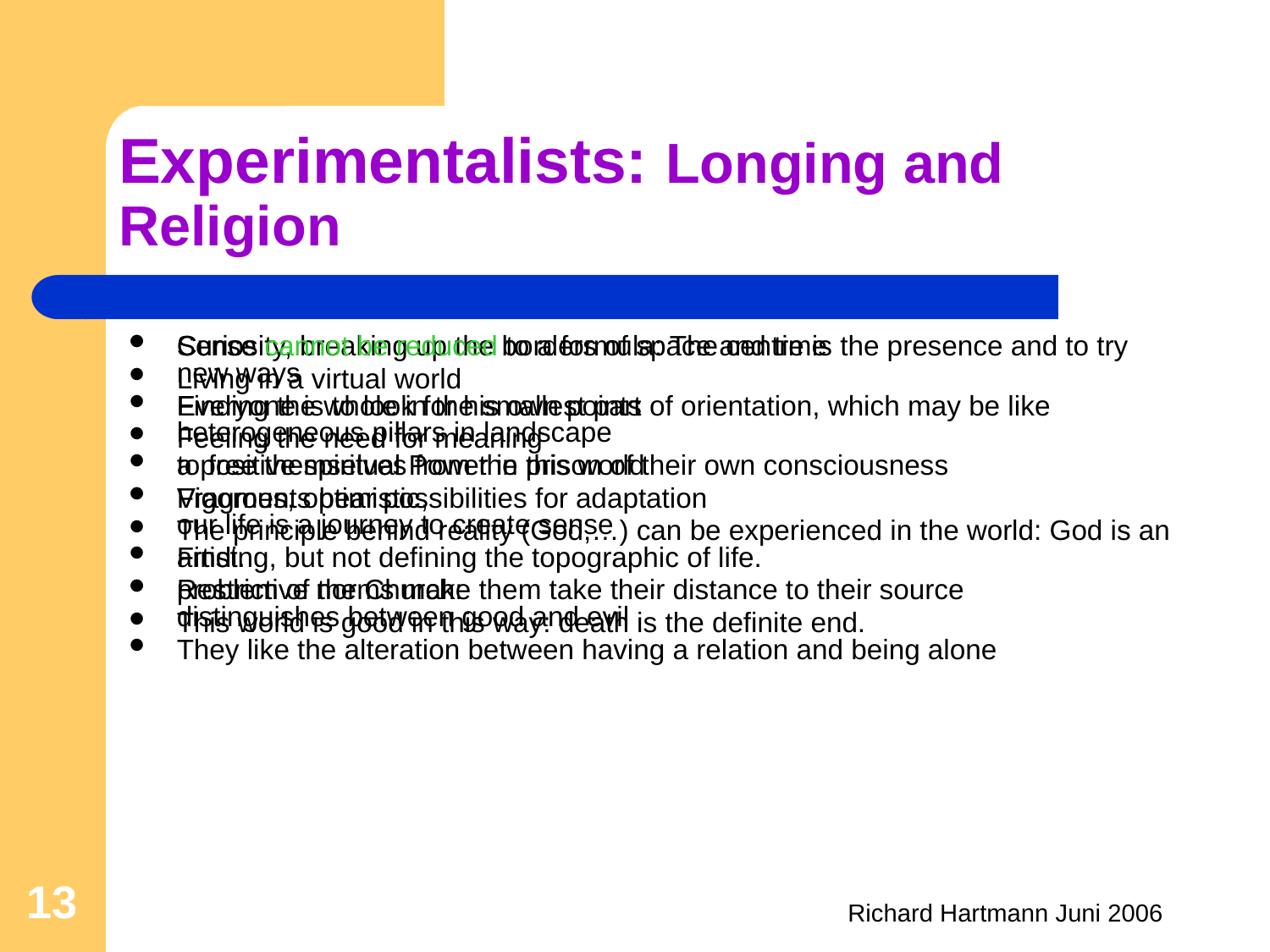

# Experimentalists: Longing and Religion
Curiosity, breaking up the borders of space and time
Living in a virtual world
Finding the whole in the smallest part
Feeling the need for meaning
to free themselves from the prison of their own consciousness
Vigorous, optimistic,
our life is a journey to create sense
Finding, but not defining the topographic of life.
problem of the Church:
distinguishes between good and evil
They like the alteration between having a relation and being alone
Sense cannot be reduced to a formula: The centre is the presence and to try new ways
Everyone is to look for his own points of orientation, which may be like heterogeneous pillars in landscape
a positive spiritual Power in this world
Fragments bear possibilities for adaptation
The principle behind reality (God,…) can be experienced in the world: God is an artist.
Restrictive norms make them take their distance to their source
This world is good in this way: death is the definite end.
13
Richard Hartmann Juni 2006